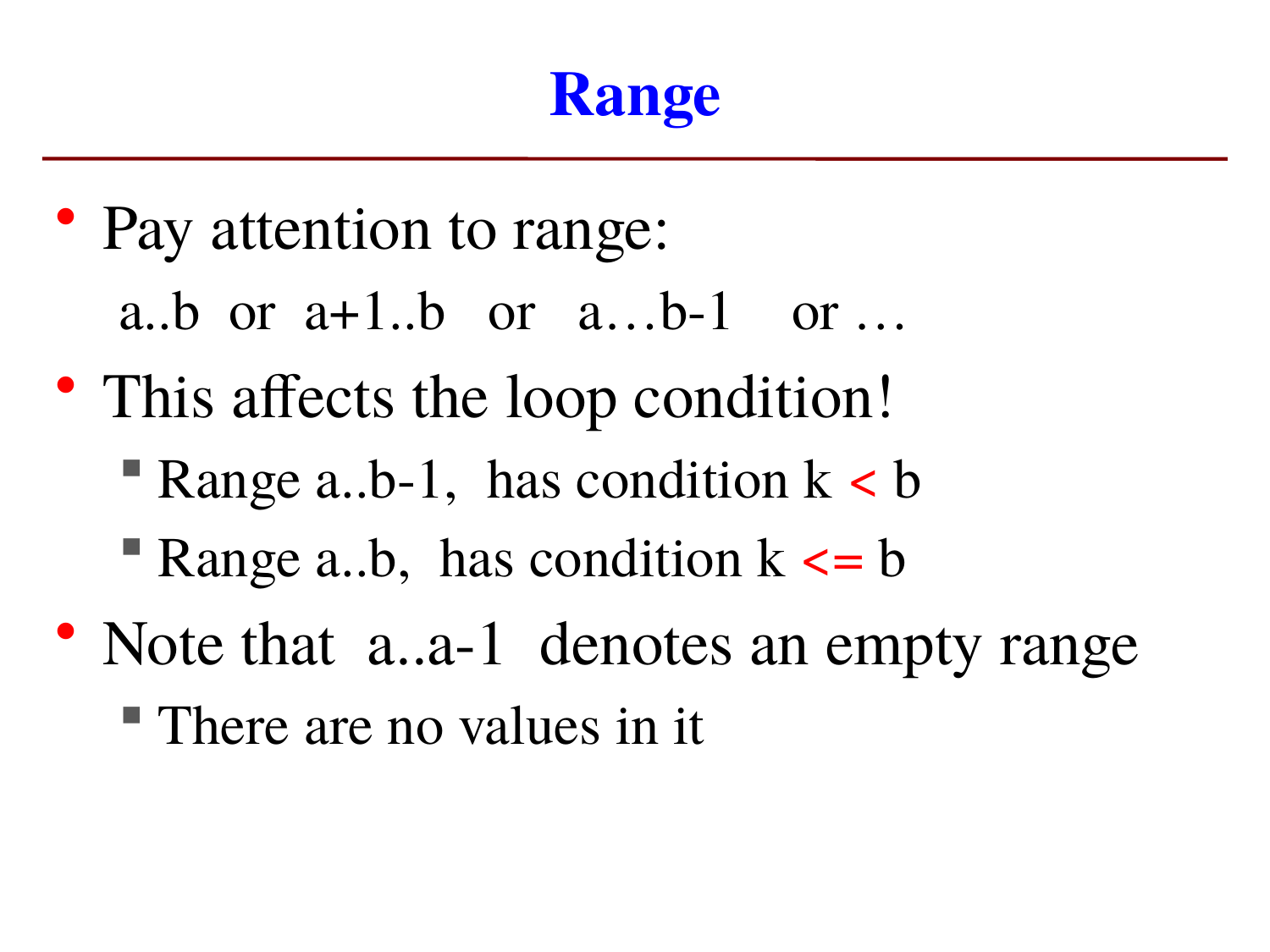

# Range
Pay attention to range:
a..b  or  a+1..b   or   a…b-1    or …
This affects the loop condition!
Range a..b-1,  has condition k < b
Range a..b,  has condition k <= b
Note that  a..a-1  denotes an empty range
There are no values in it